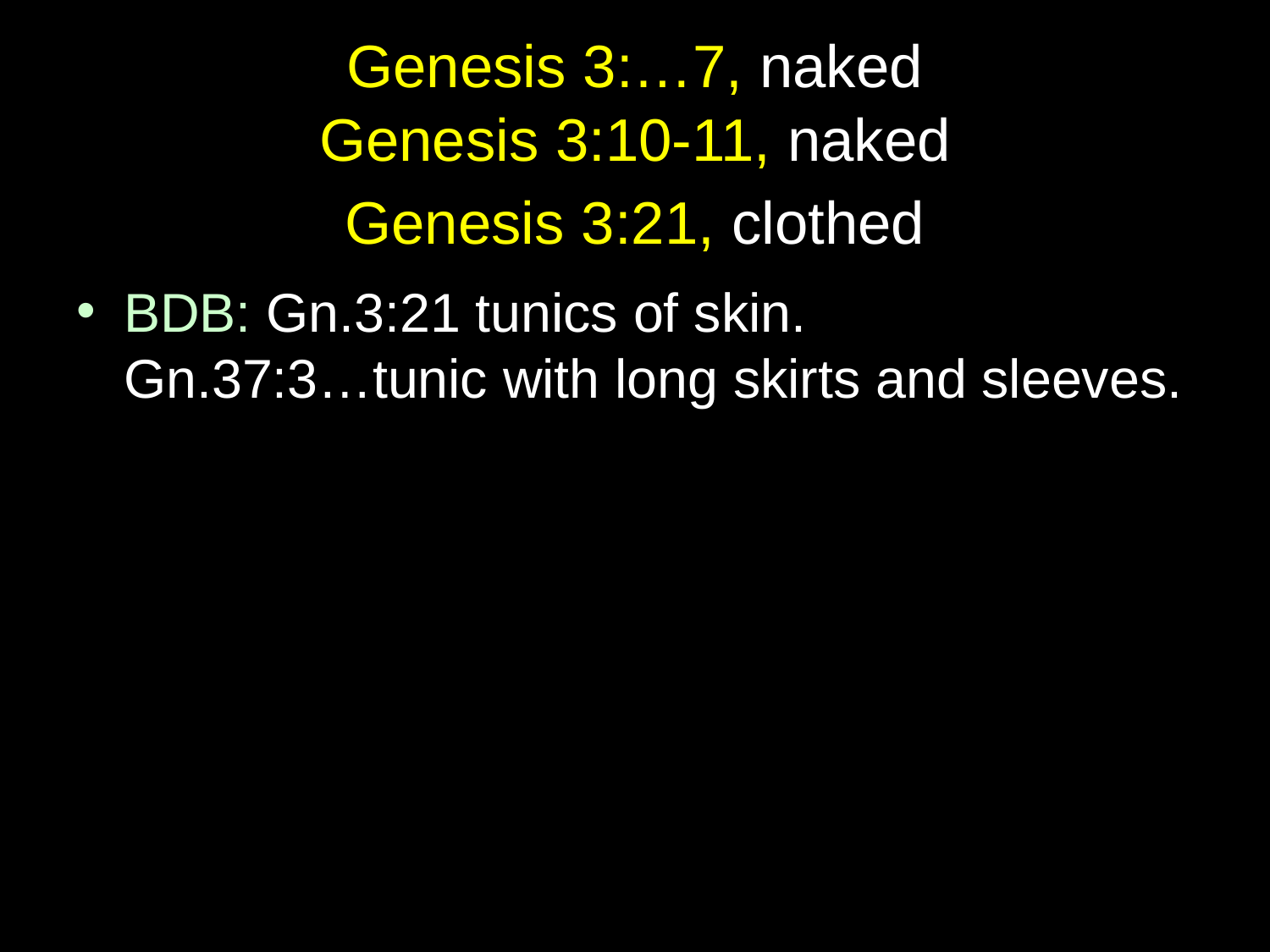

# Genesis 3:…7, naked
Genesis 3:10-11, naked
Genesis 3:21, clothed
BDB: Gn.3:21 tunics of skin.
Gn.37:3…tunic with long skirts and sleeves.